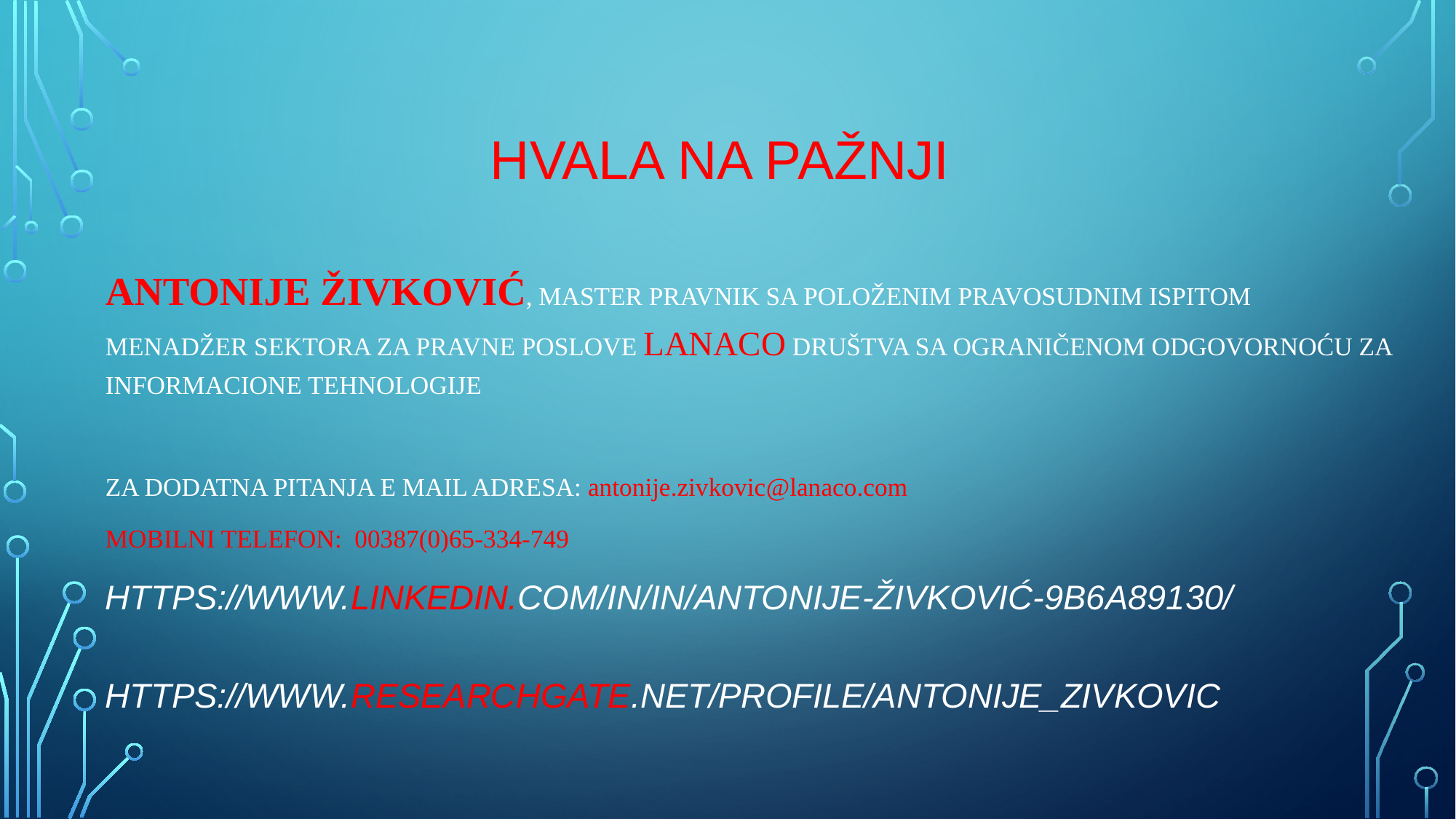

# HVALA NA PAŽNJI
Antonije ŽIVković, master pravnik sa položenim pravosudnim ispitom
Menadžer sektora za pravne poslove LANAco DruŠTva sa ograničenom odgovornoću za informacione tehnologije

ZA DODATNA PITANJA e MAIL ADRESA: antonije.zivkovic@lanaco.com
MOBILNI TELEFON:  00387(0)65-334-749
https://www.linkedin.com/in/in/antonije-živković-9b6a89130/
https://www.researchgate.net/profile/Antonije_Zivkovic